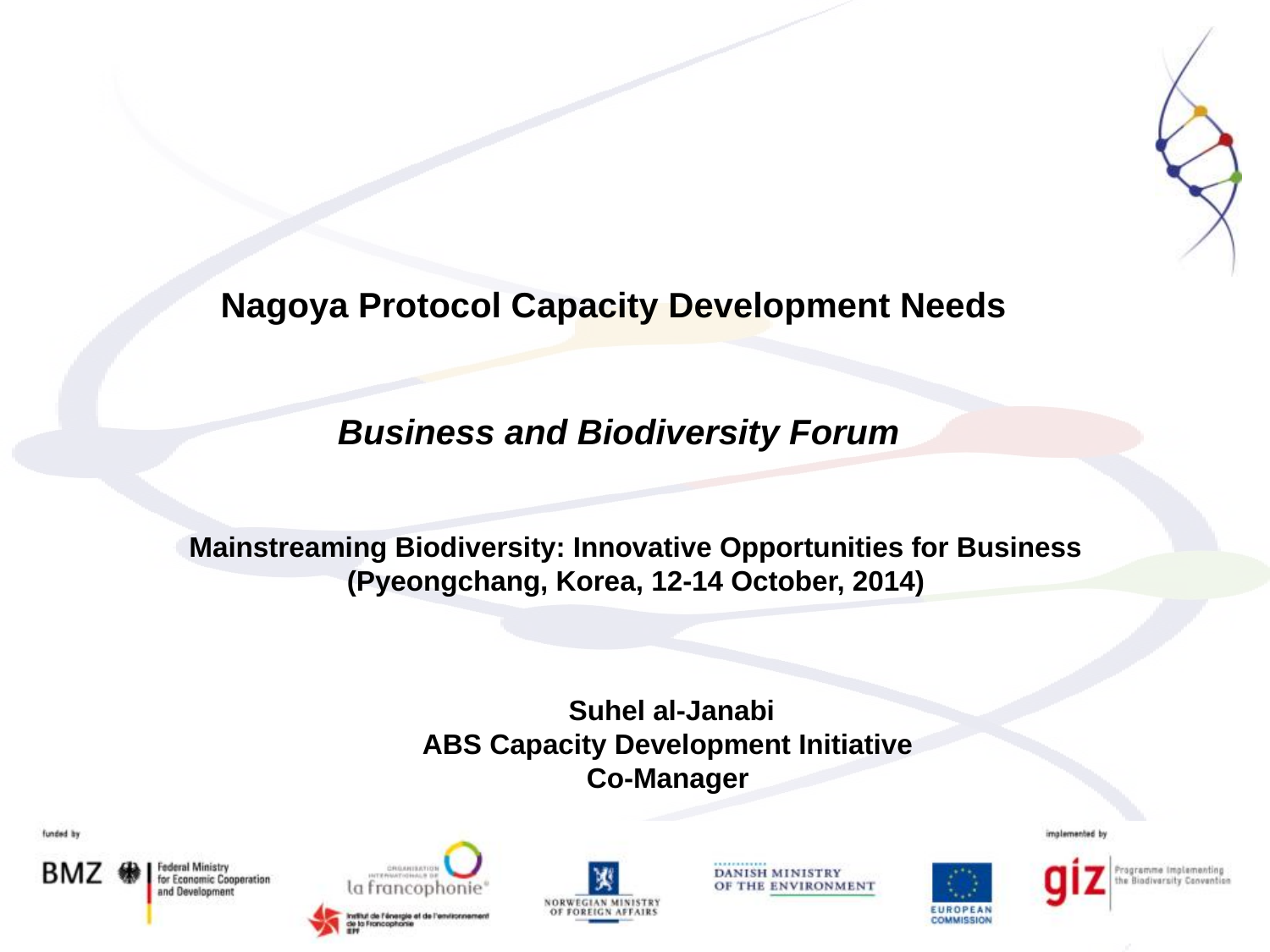

Nagoya Protocol Capacity Development Needs

Business and Biodiversity Forum
Mainstreaming Biodiversity: Innovative Opportunities for Business
(Pyeongchang, Korea, 12-14 October, 2014)

Suhel al-Janabi
ABS Capacity Development Initiative
Co-Manager